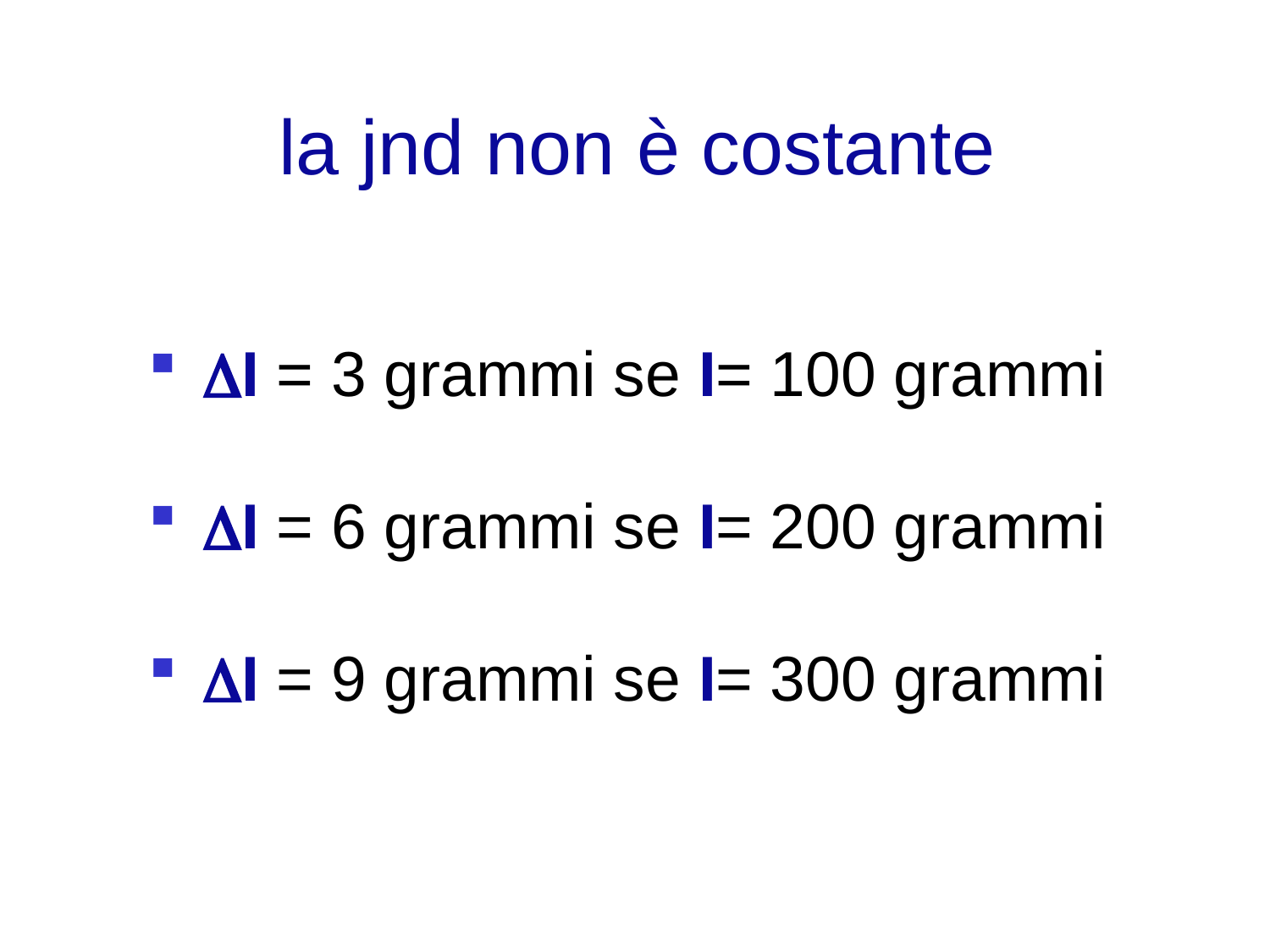

la jnd non è costante
ΔI = 3 grammi se I= 100 grammi

ΔI = 6 grammi se I= 200 grammi

ΔI = 9 grammi se I= 300 grammi